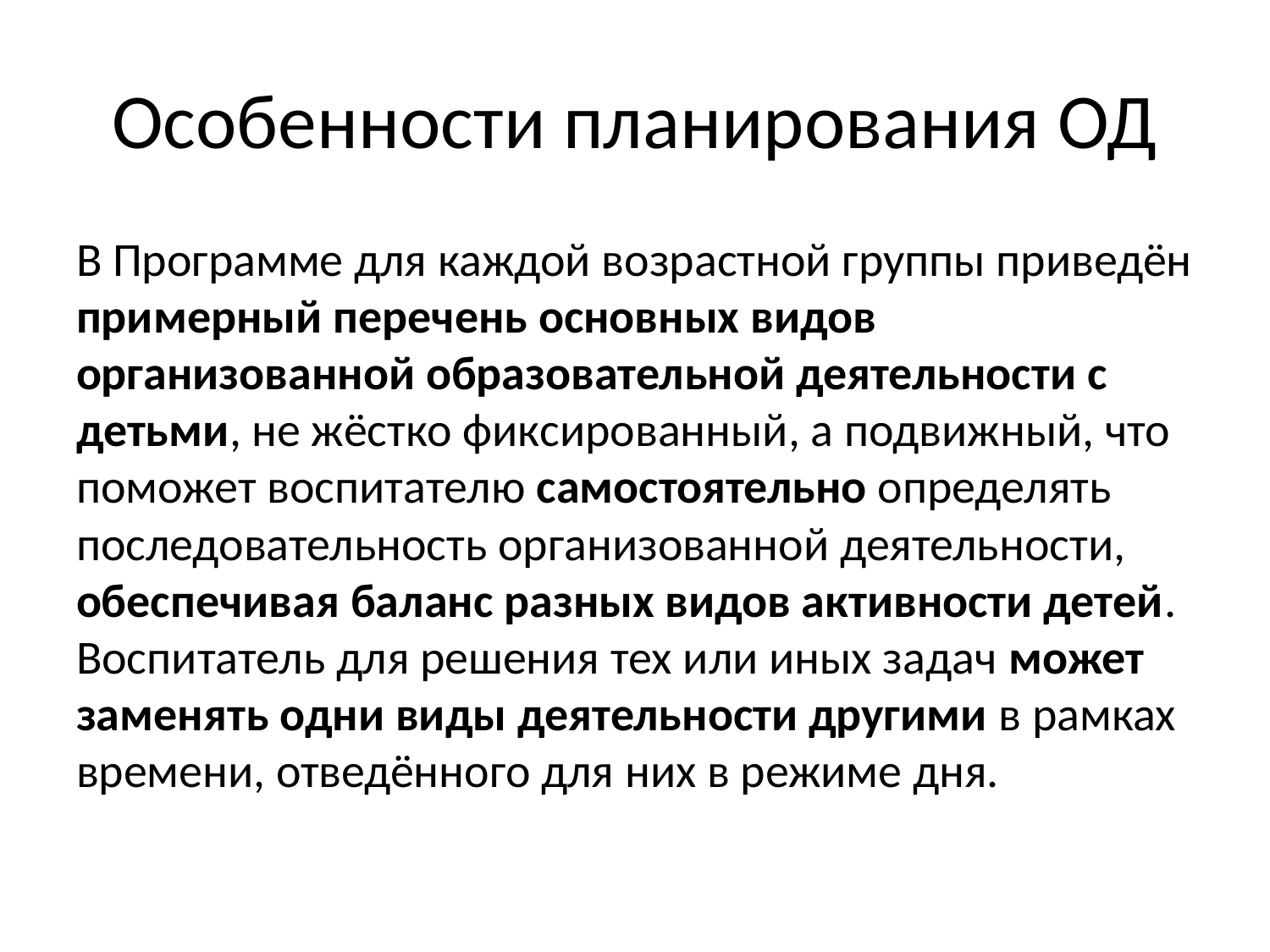

# Особенности планирования ОД
В Программе для каждой возрастной группы приведён примерный перечень основных видов организованной образовательной деятельности с детьми, не жёстко фиксированный, а подвижный, что поможет воспитателю самостоятельно определять последовательность организованной деятельности, обеспечивая баланс разных видов активности детей. Воспитатель для решения тех или иных задач может заменять одни виды деятельности другими в рамках времени, отведённого для них в режиме дня.